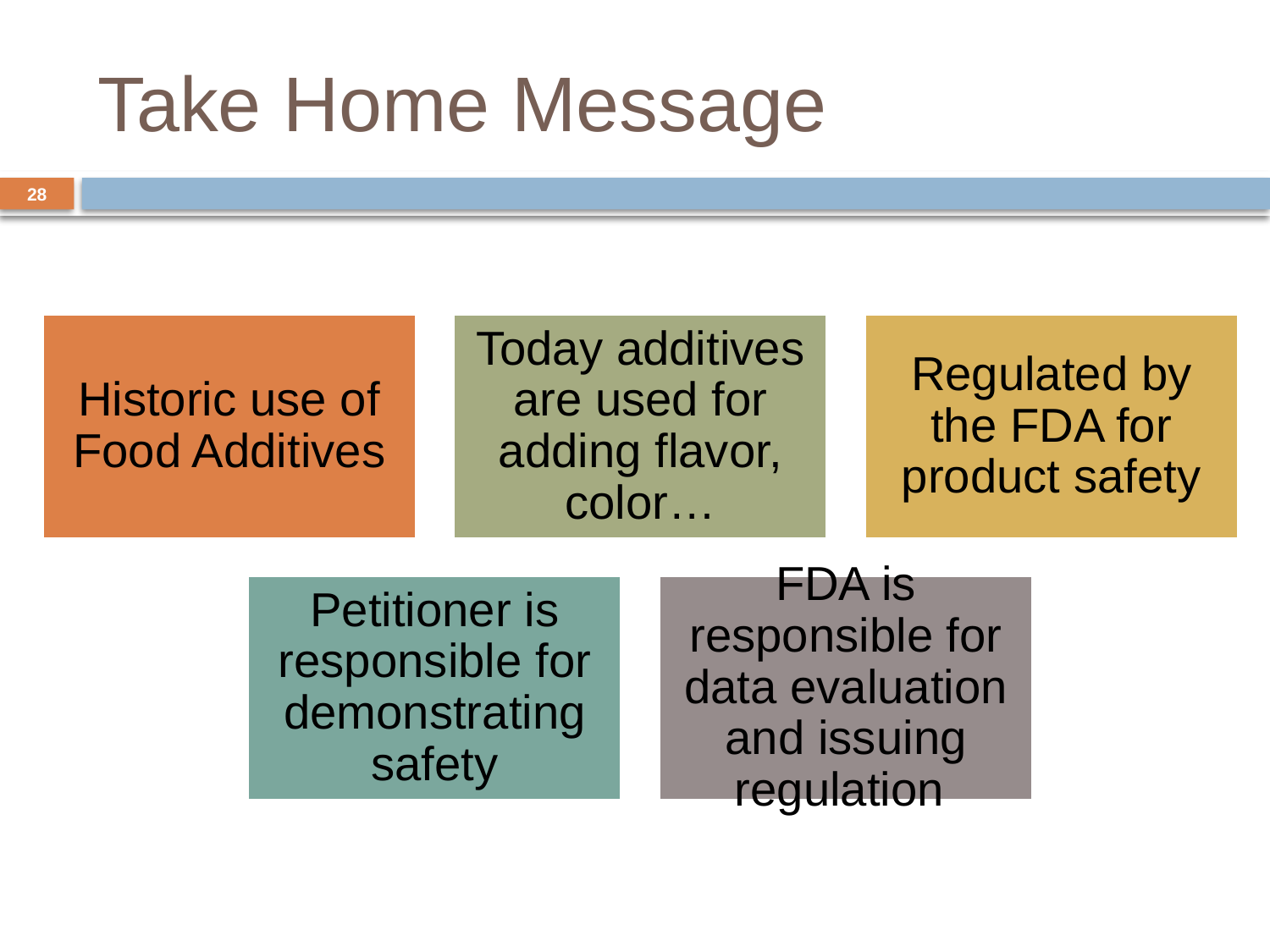

# Take Home Message
28
Historic use of Food Additives
Today additives are used for adding flavor, color…
Regulated by the FDA for product safety
Petitioner is responsible for demonstrating safety
FDA is responsible for data evaluation and issuing regulation